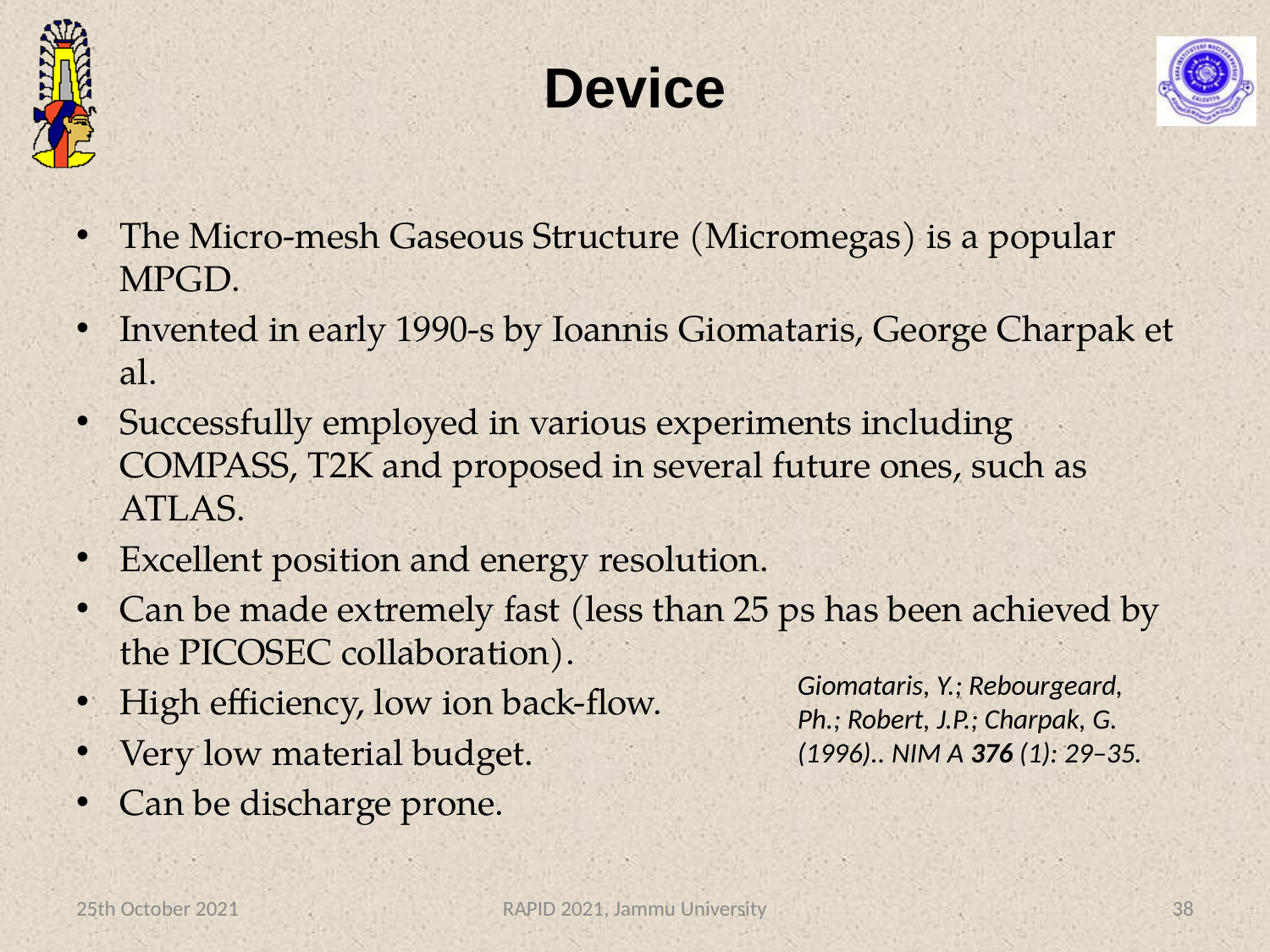

# Device
The Micro-mesh Gaseous Structure (Micromegas) is a popular MPGD.
Invented in early 1990-s by Ioannis Giomataris, George Charpak et al.
Successfully employed in various experiments including COMPASS, T2K and proposed in several future ones, such as ATLAS.
Excellent position and energy resolution.
Can be made extremely fast (less than 25 ps has been achieved by the PICOSEC collaboration).
High efficiency, low ion back-flow.
Very low material budget.
Can be discharge prone.
Giomataris, Y.; Rebourgeard, Ph.; Robert, J.P.; Charpak, G. (1996).. NIM A 376 (1): 29–35.
25th October 2021
RAPID 2021, Jammu University
38